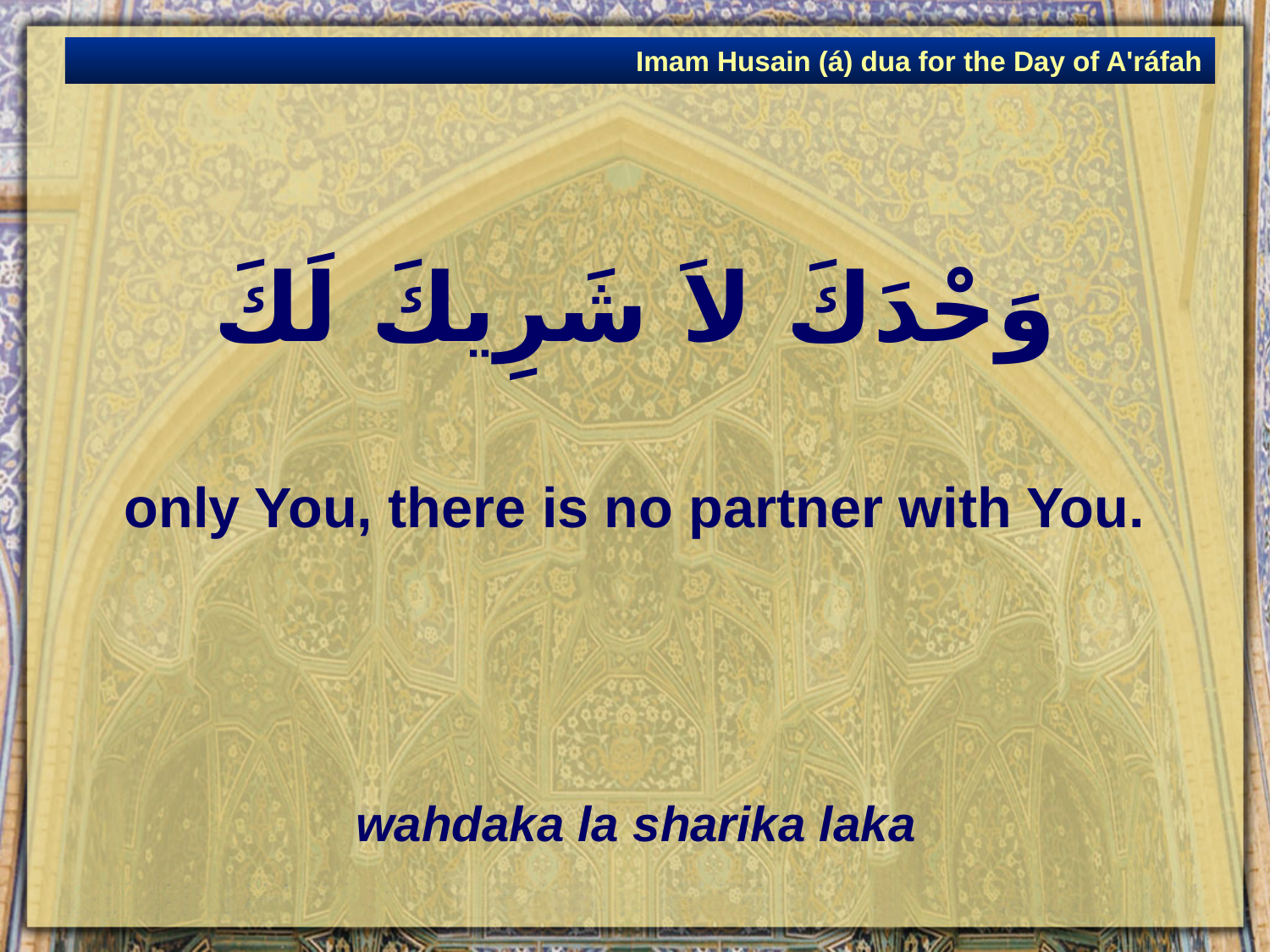

Imam Husain (á) dua for the Day of A'ráfah
# وَحْدَكَ لاَ شَرِيكَ لَكَ
only You, there is no partner with You.
wahdaka la sharika laka